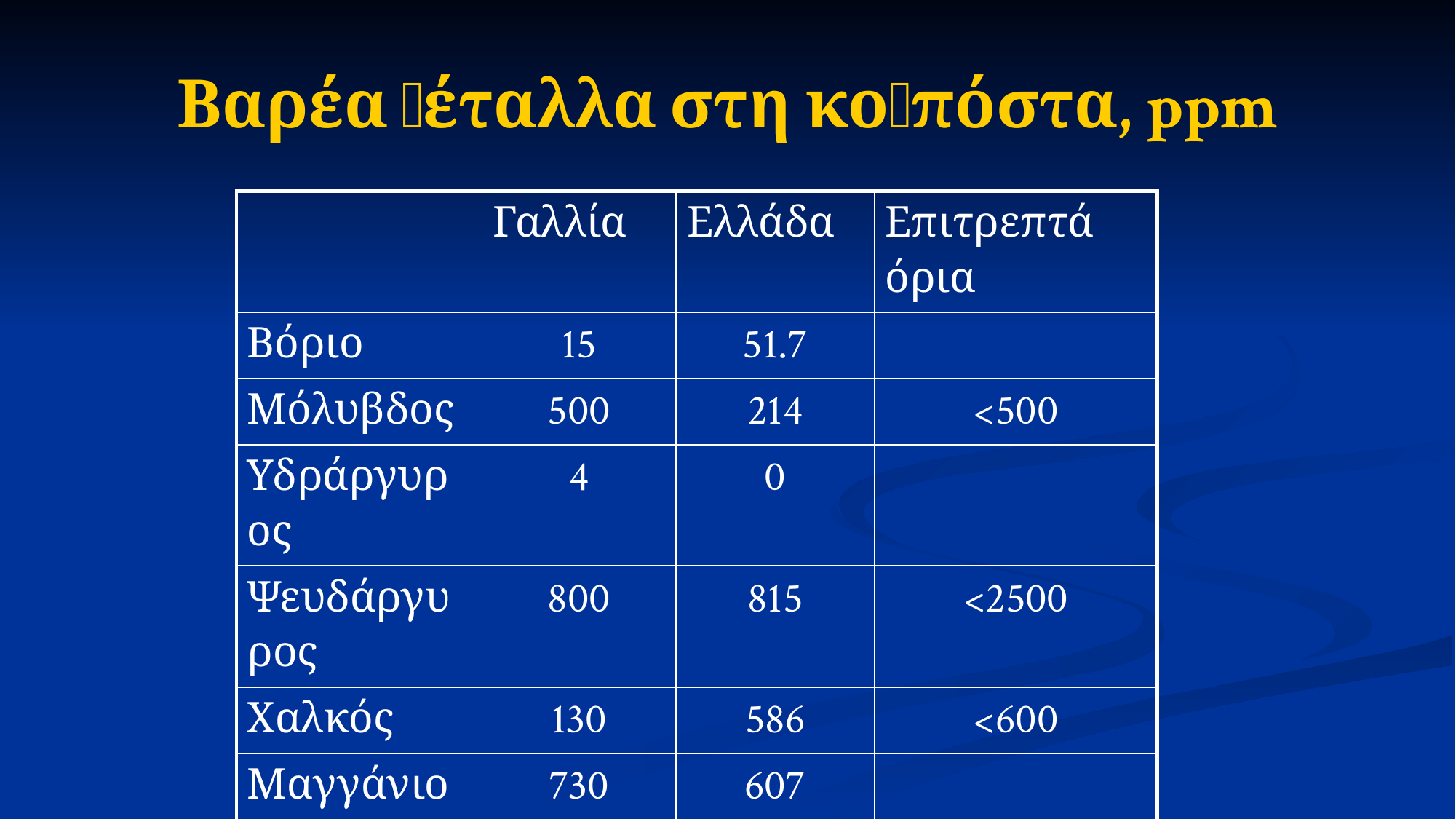

# Βαρέα μέταλλα στη κομπόστα, ppm
|  | Γαλλία | Ελλάδα | Επιτρεπτά όρια |
| --- | --- | --- | --- |
| Βόριο | 15 | 51.7 |  |
| Μόλυβδος | 500 | 214 | <500 |
| Υδράργυρος | 4 | 0 |  |
| Ψευδάργυρος | 800 | 815 | <2500 |
| Χαλκός | 130 | 586 | <600 |
| Μαγγάνιο | 730 | 607 |  |
| Χρώμιο | 160 | 182 | <10 |
| Κάδμιο | 3 | 0.7 | <10 |
| Νικέλιο | 0 | 107.5 | <200 |